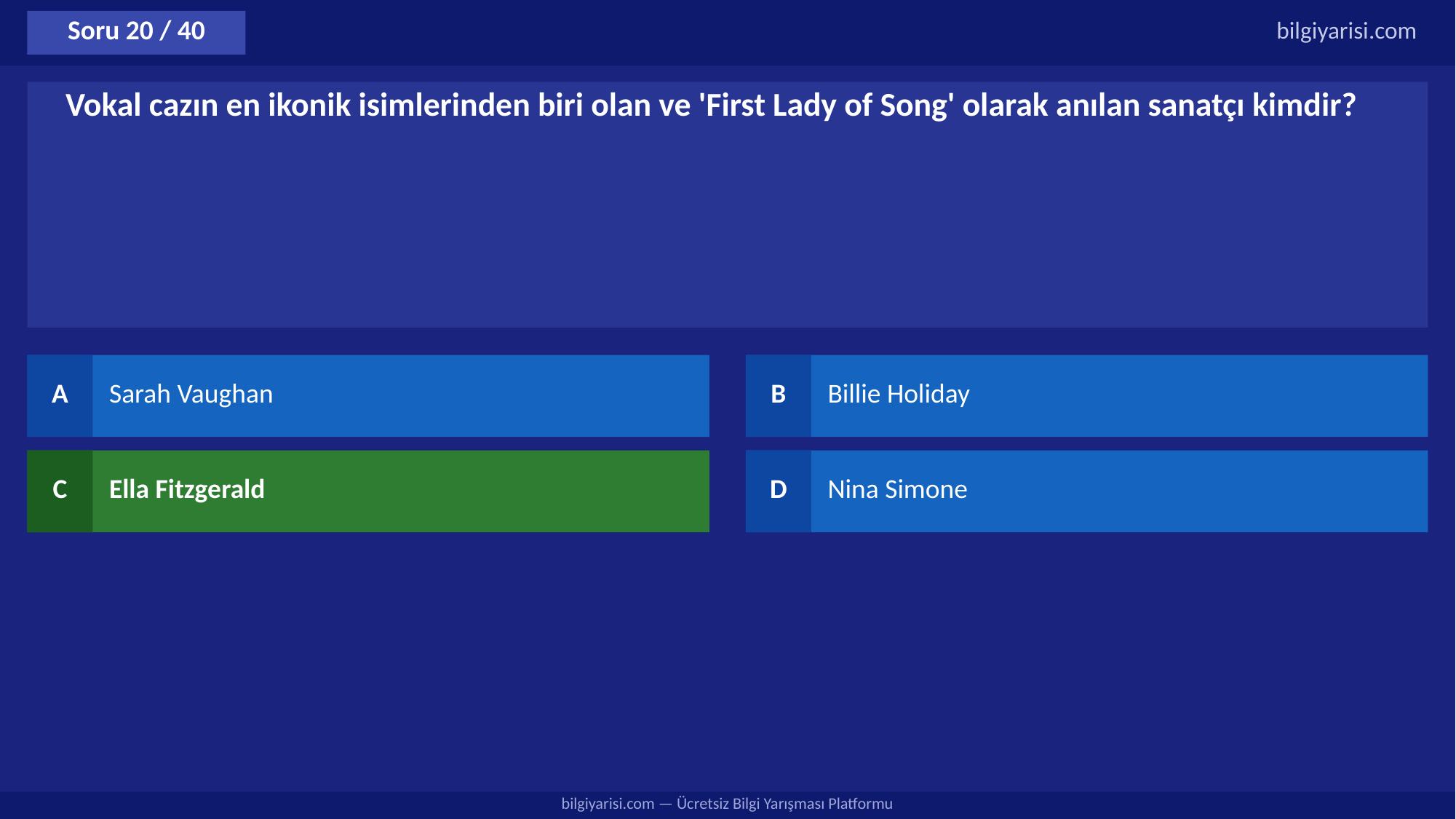

Soru 20 / 40
bilgiyarisi.com

Vokal cazın en ikonik isimlerinden biri olan ve 'First Lady of Song' olarak anılan sanatçı kimdir?

A
Sarah Vaughan

B
Billie Holiday

C
Ella Fitzgerald

D
Nina Simone
bilgiyarisi.com — Ücretsiz Bilgi Yarışması Platformu